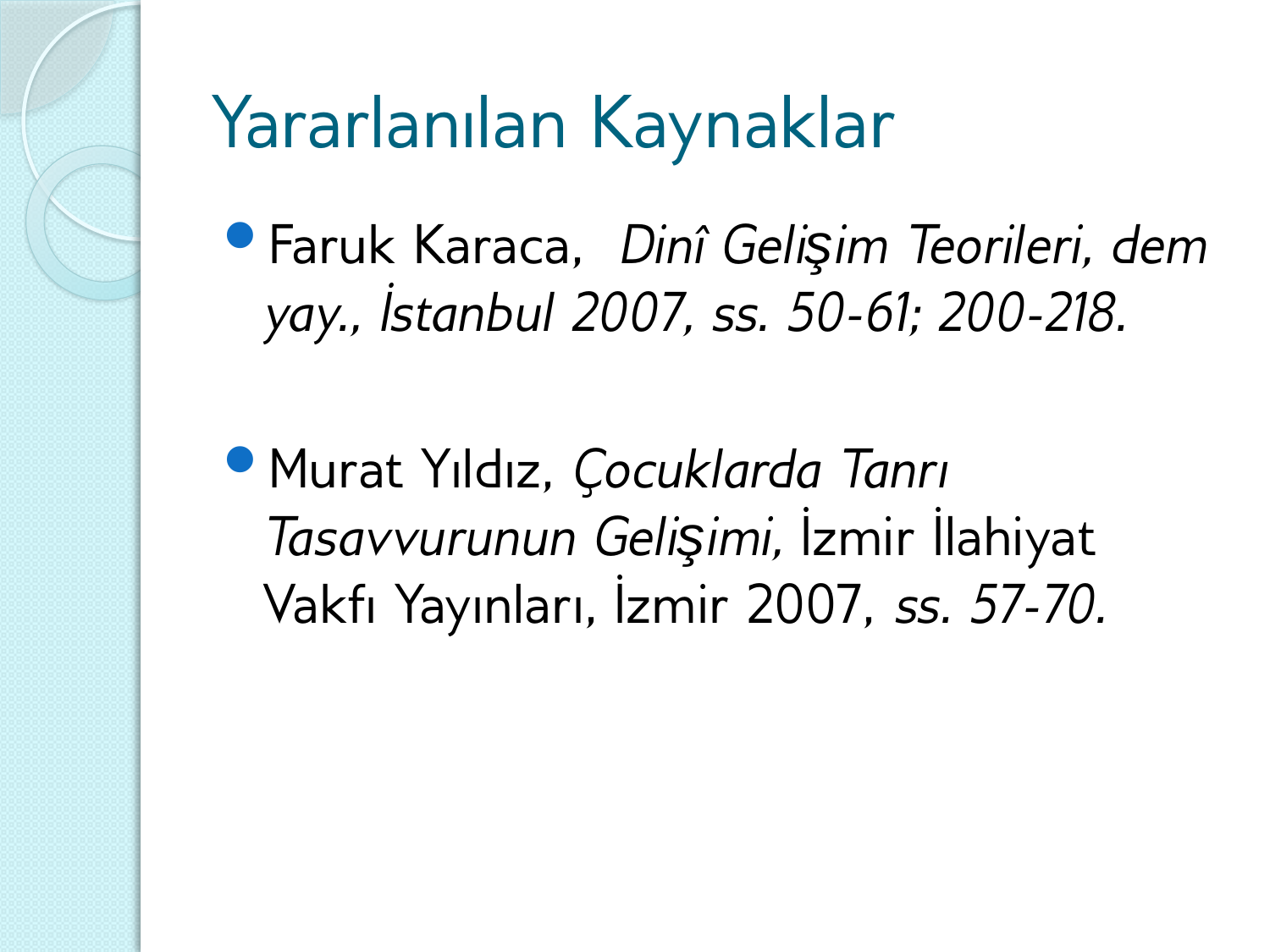

# Yararlanılan Kaynaklar
Faruk Karaca,  Dinî Gelişim Teorileri, dem yay., İstanbul 2007, ss. 50-61; 200-218.

Murat Yıldız, Çocuklarda Tanrı Tasavvurunun Gelişimi, İzmir İlahiyat Vakfı Yayınları, İzmir 2007, ss. 57-70.